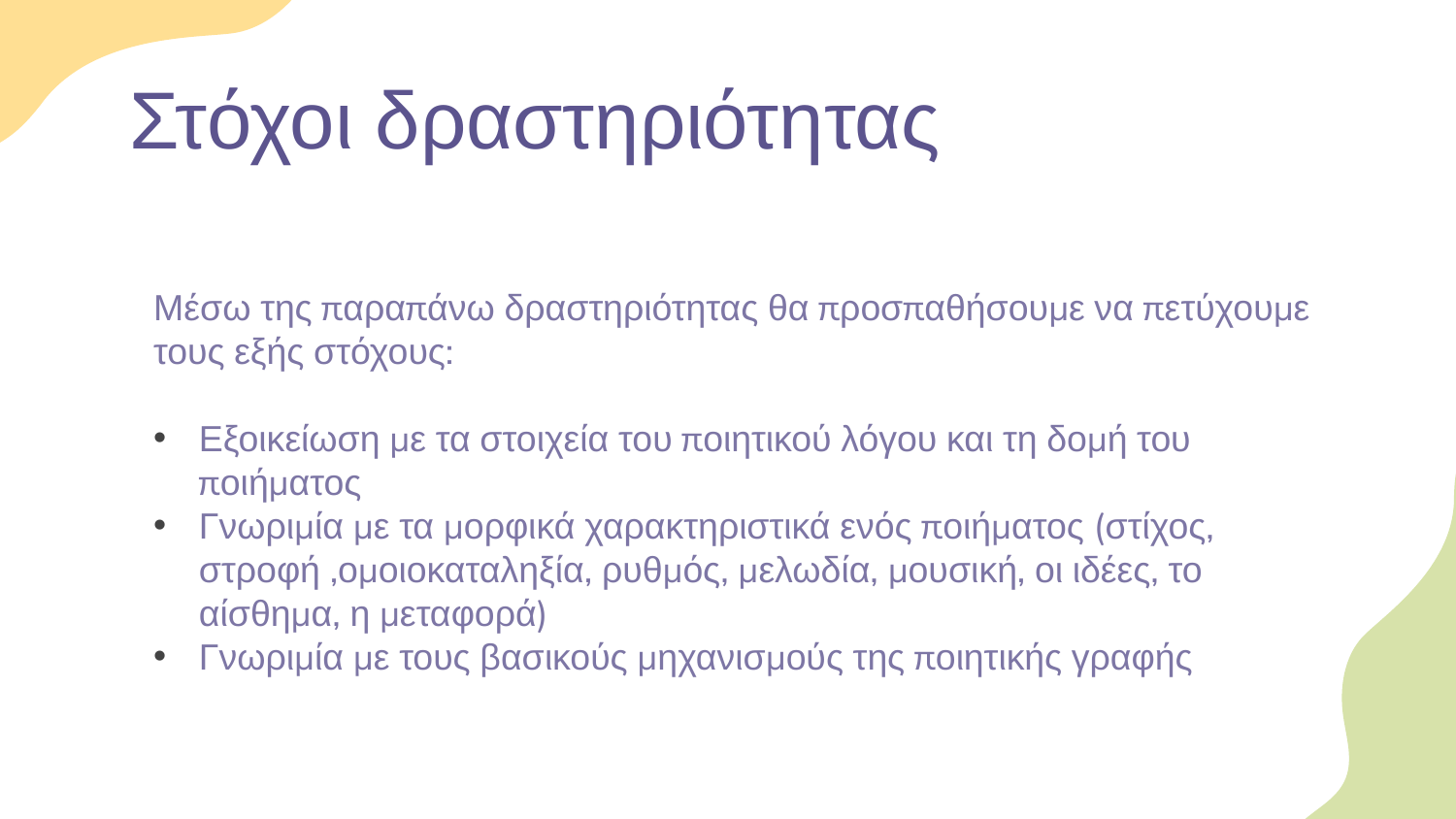

# Στόχοι δραστηριότητας
Μέσω της παραπάνω δραστηριότητας θα προσπαθήσουμε να πετύχουμε τους εξής στόχους:

Εξοικείωση με τα στοιχεία του ποιητικού λόγου και τη δομή του ποιήματος
Γνωριμία με τα μορφικά χαρακτηριστικά ενός ποιήματος (στίχος, στροφή ,ομοιοκαταληξία, ρυθμός, μελωδία, μουσική, οι ιδέες, το αίσθημα, η μεταφορά)
Γνωριμία με τους βασικούς μηχανισμούς της ποιητικής γραφής